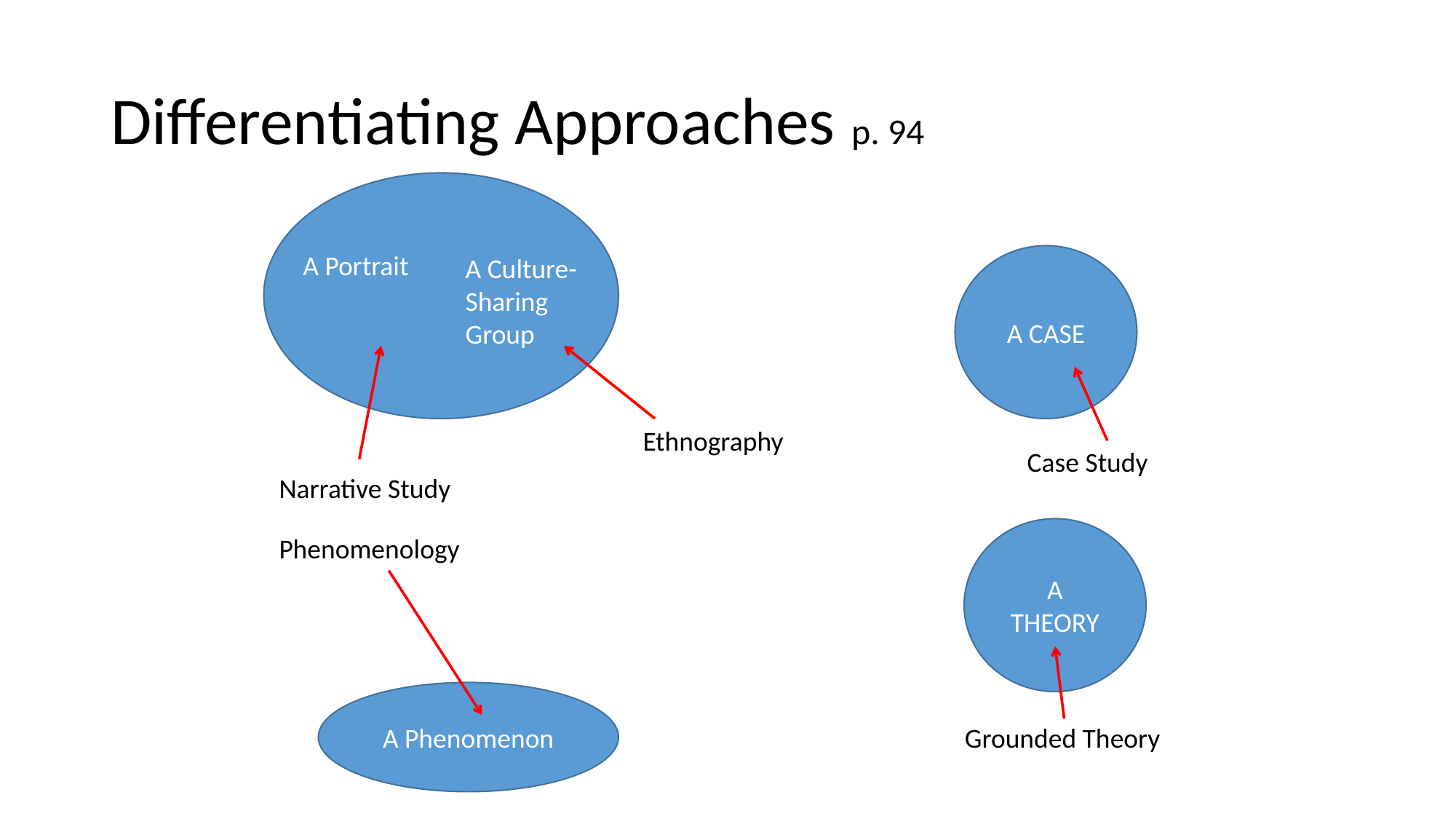

# Differentiating Approaches p. 94

A Portrait
A Culture-Sharing Group
A CASE
Ethnography
Case Study
Narrative Study
A THEORY
Phenomenology
A Phenomenon
Grounded Theory